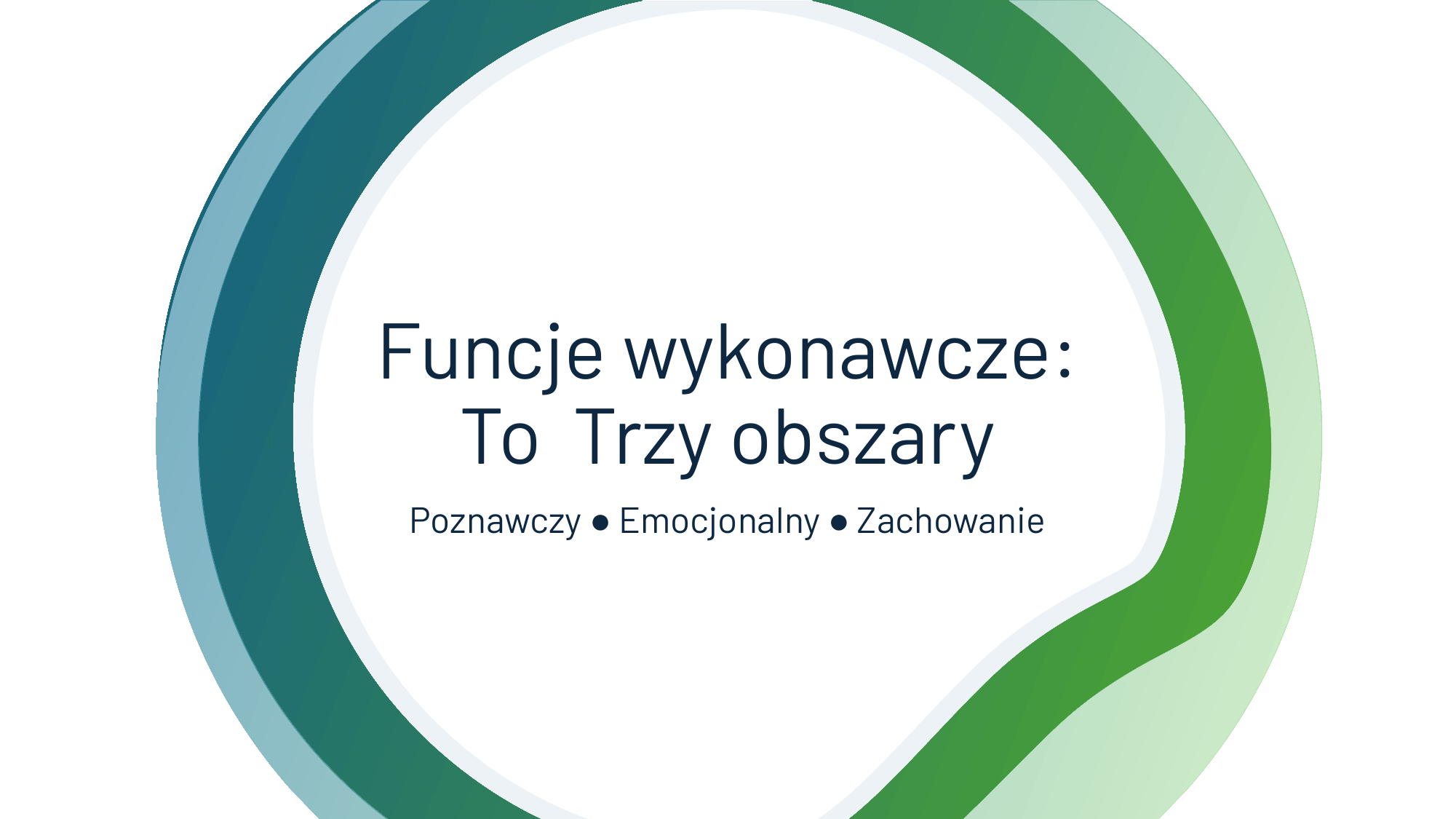

Funcje wykonawcze: To  Trzy obszary
Poznawczy ● Emocjonalny ● Zachowanie